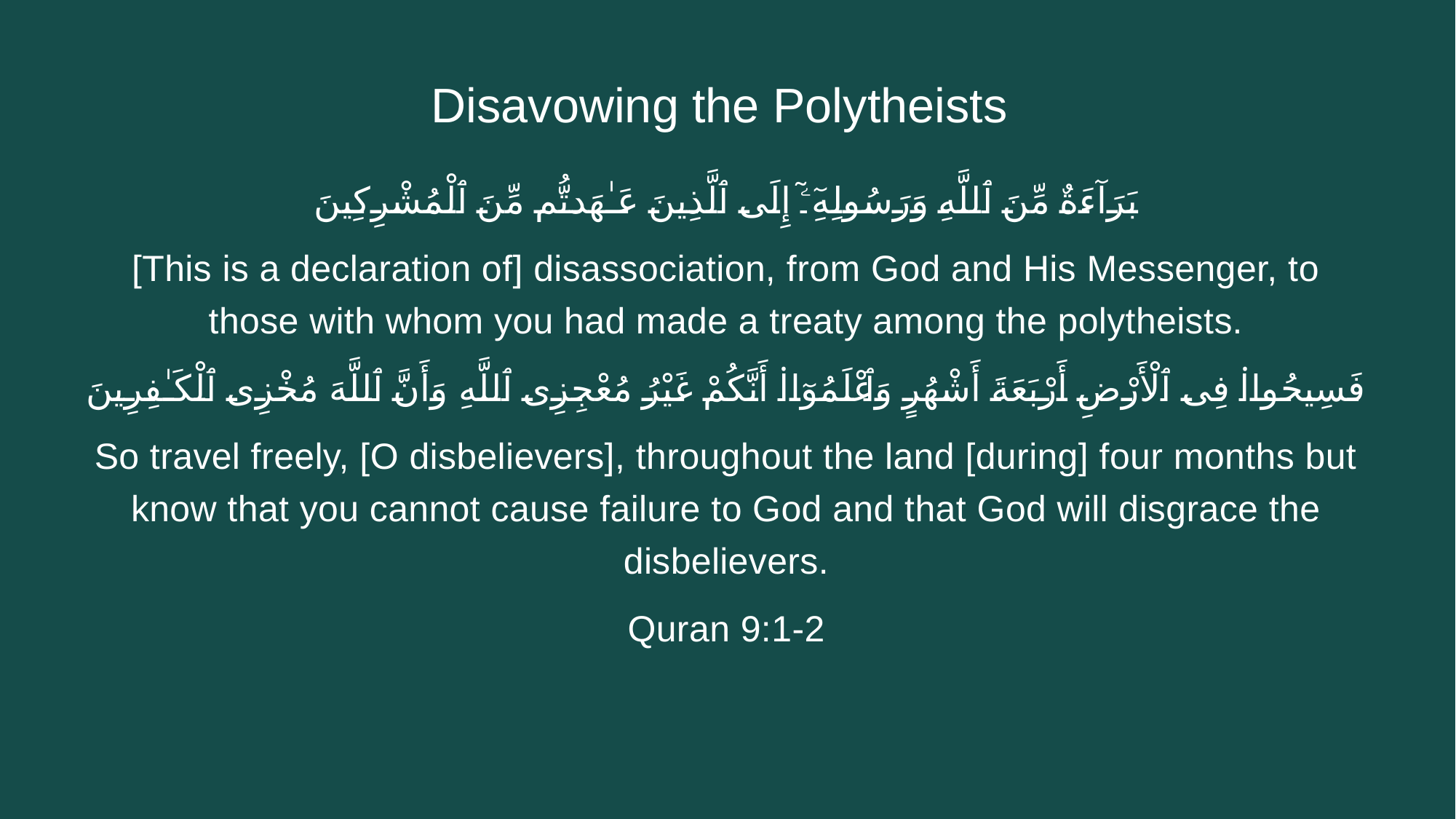

# Disavowing the Polytheists
بَرَآءَةٌ مِّنَ ٱللَّهِ وَرَسُولِهِۦٓ إِلَى ٱلَّذِينَ عَـٰهَدتُّم مِّنَ ٱلْمُشْرِكِينَ
[This is a declaration of] disassociation, from God and His Messenger, to those with whom you had made a treaty among the polytheists.
فَسِيحُوا۟ فِى ٱلْأَرْضِ أَرْبَعَةَ أَشْهُرٍ وَٱعْلَمُوٓا۟ أَنَّكُمْ غَيْرُ مُعْجِزِى ٱللَّهِ وَأَنَّ ٱللَّهَ مُخْزِى ٱلْكَـٰفِرِينَ
So travel freely, [O disbelievers], throughout the land [during] four months but know that you cannot cause failure to God and that God will disgrace the disbelievers.
Quran 9:1-2